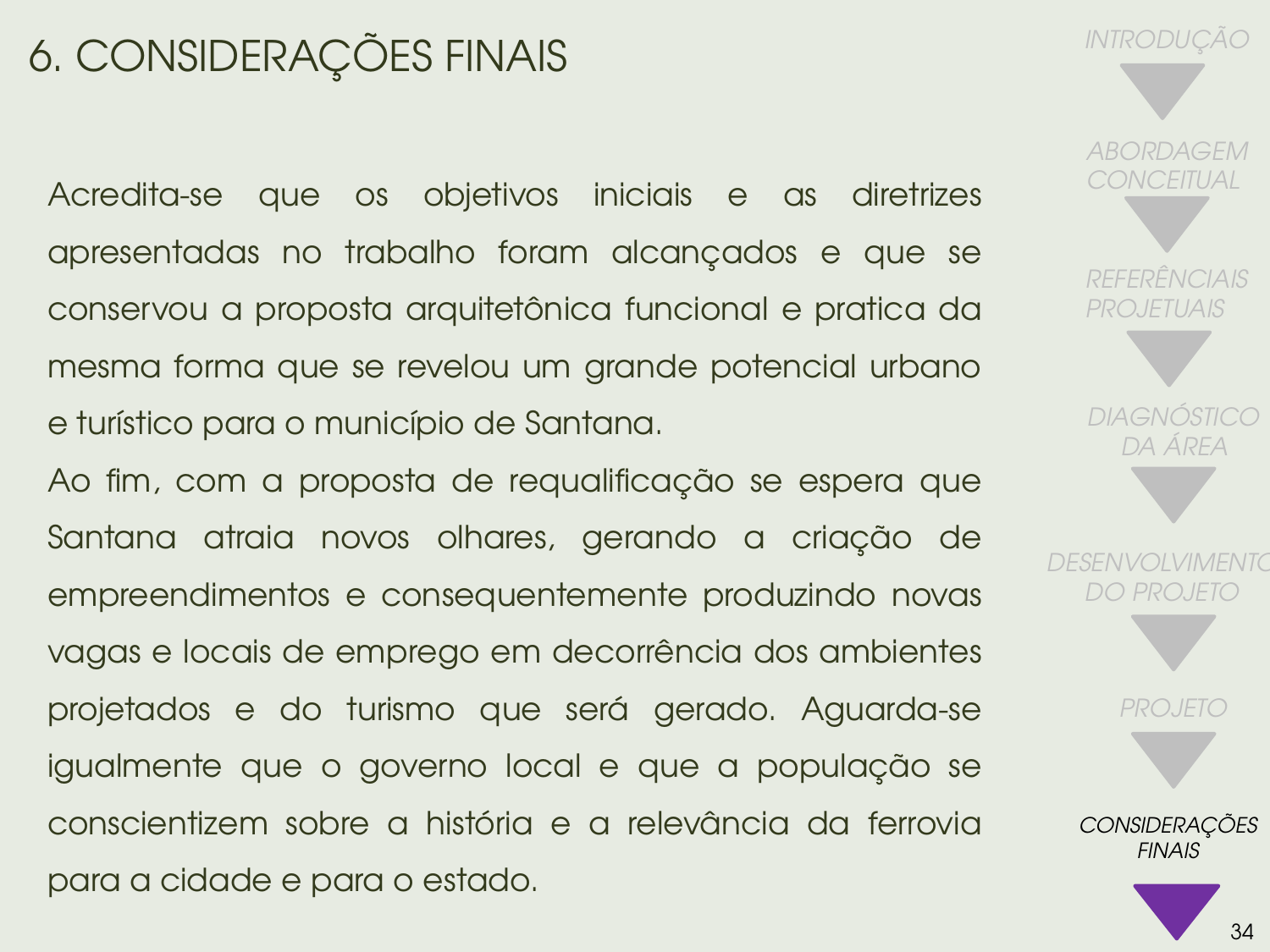

INTRODUÇÃO

ABORDAGEM
CONCEITUAL

REFERÊNCIAIS
PROJETUAIS

DIAGNÓSTICO
     DA ÁREA

DESENVOLVIMENTO
DO PROJETO

PROJETO

6. CONSIDERAÇÕES FINAIS
Acredita-se que os objetivos iniciais e as diretrizes apresentadas no trabalho foram alcançados e que se conservou a proposta arquitetônica funcional e pratica da mesma forma que se revelou um grande potencial urbano e turístico para o município de Santana.
Ao fim, com a proposta de requalificação se espera que Santana atraia novos olhares, gerando a criação de empreendimentos e consequentemente produzindo novas vagas e locais de emprego em decorrência dos ambientes projetados e do turismo que será gerado. Aguarda-se igualmente que o governo local e que a população se conscientizem sobre a história e a relevância da ferrovia para a cidade e para o estado.
CONSIDERAÇÕES
FINAIS

34